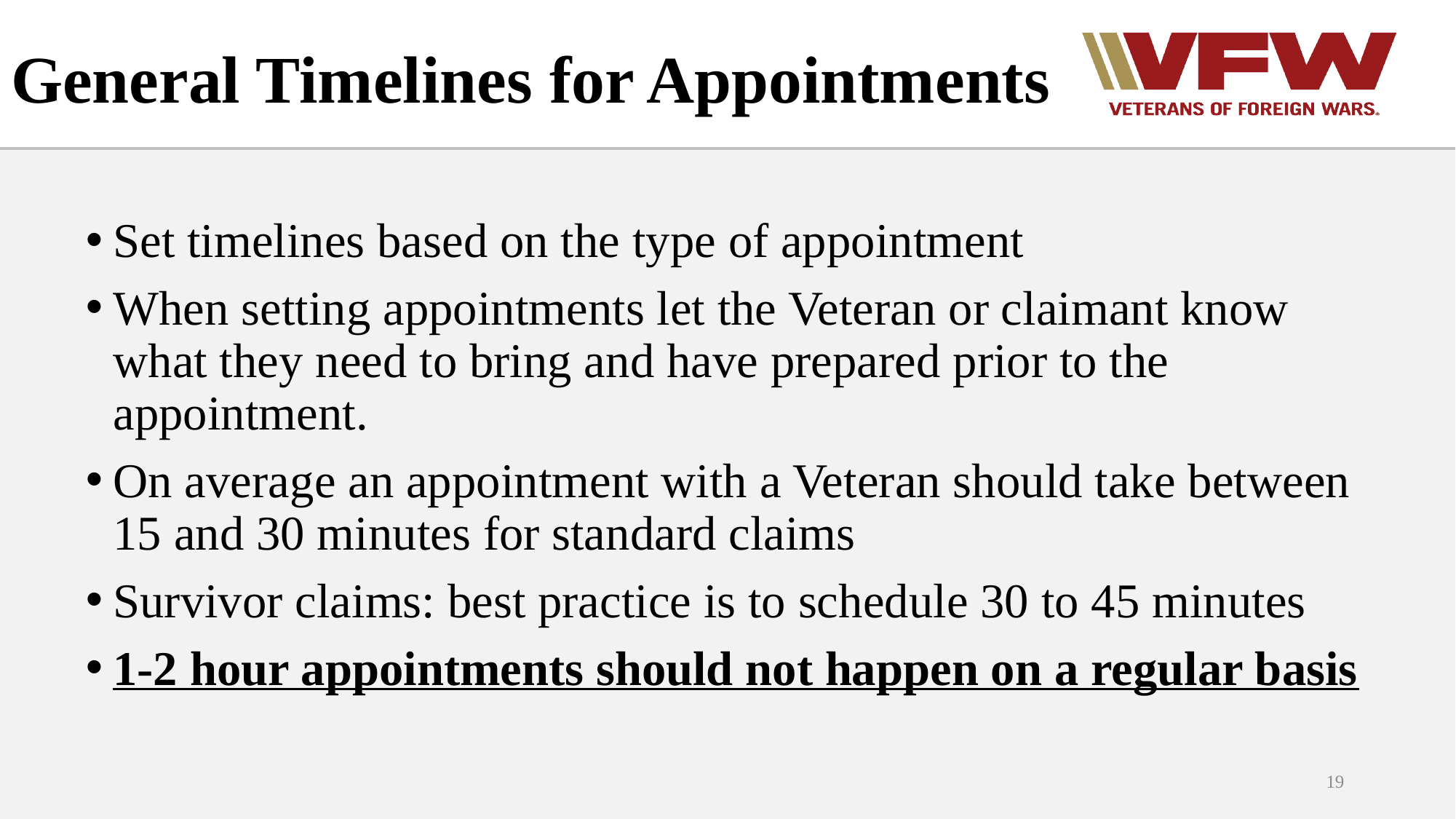

# General Timelines for Appointments
Set timelines based on the type of appointment
When setting appointments let the Veteran or claimant know what they need to bring and have prepared prior to the appointment.
On average an appointment with a Veteran should take between 15 and 30 minutes for standard claims
Survivor claims: best practice is to schedule 30 to 45 minutes
1-2 hour appointments should not happen on a regular basis

19